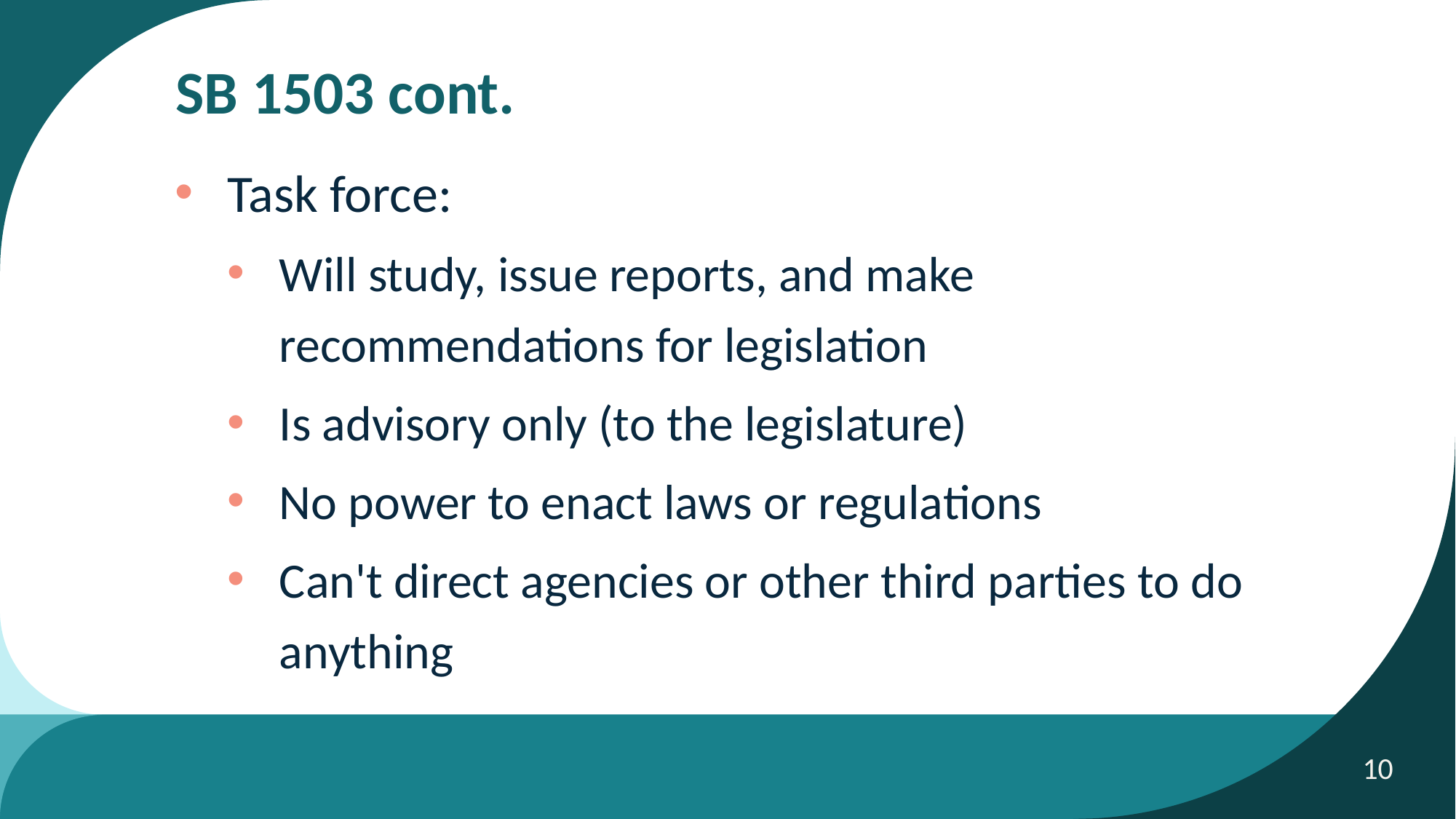

SB 1503 cont.
Task force:
Will study, issue reports, and make recommendations for legislation
Is advisory only (to the legislature)
No power to enact laws or regulations
Can't direct agencies or other third parties to do anything
10